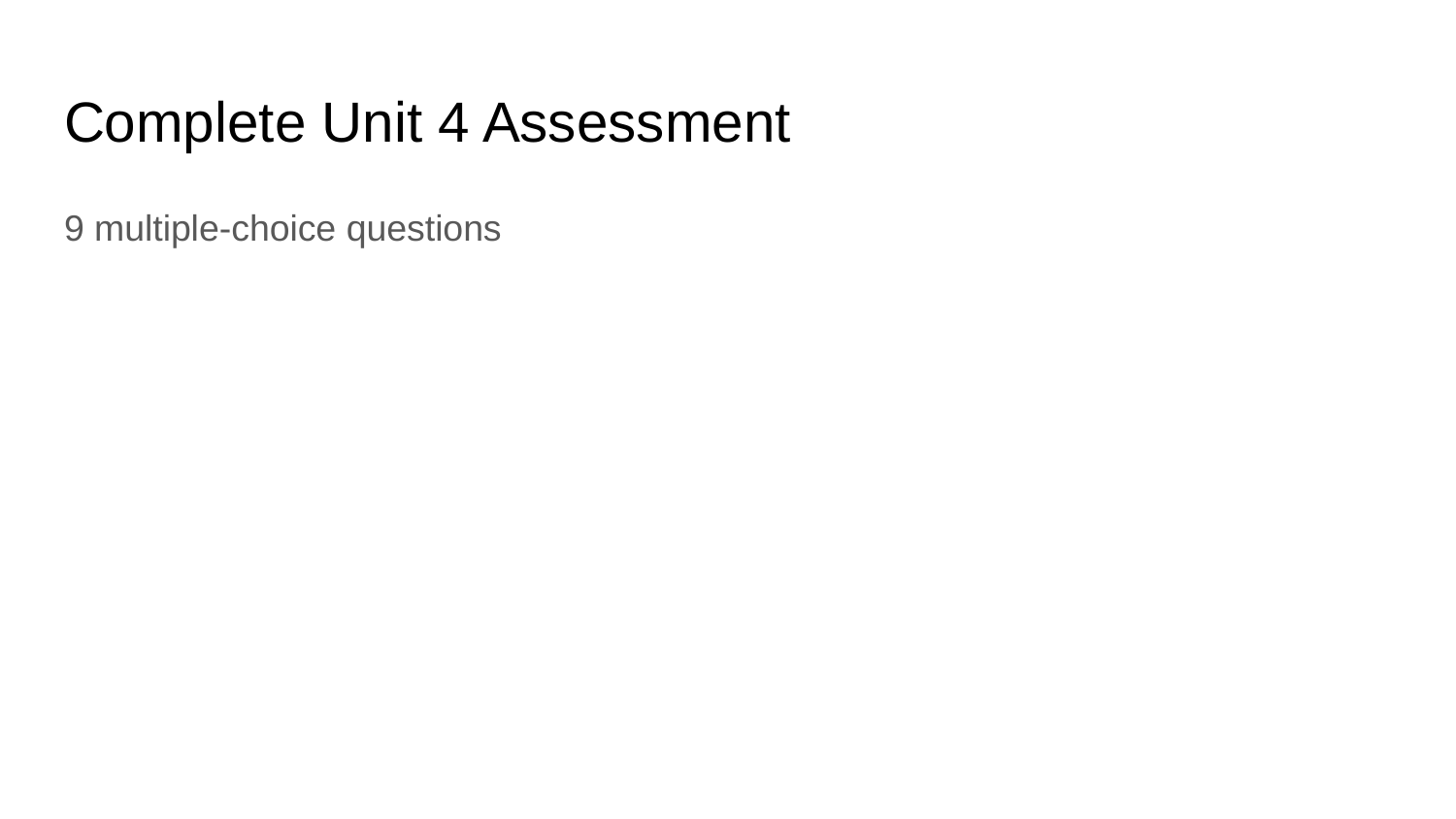

# Complete Unit 4 Assessment
9 multiple-choice questions